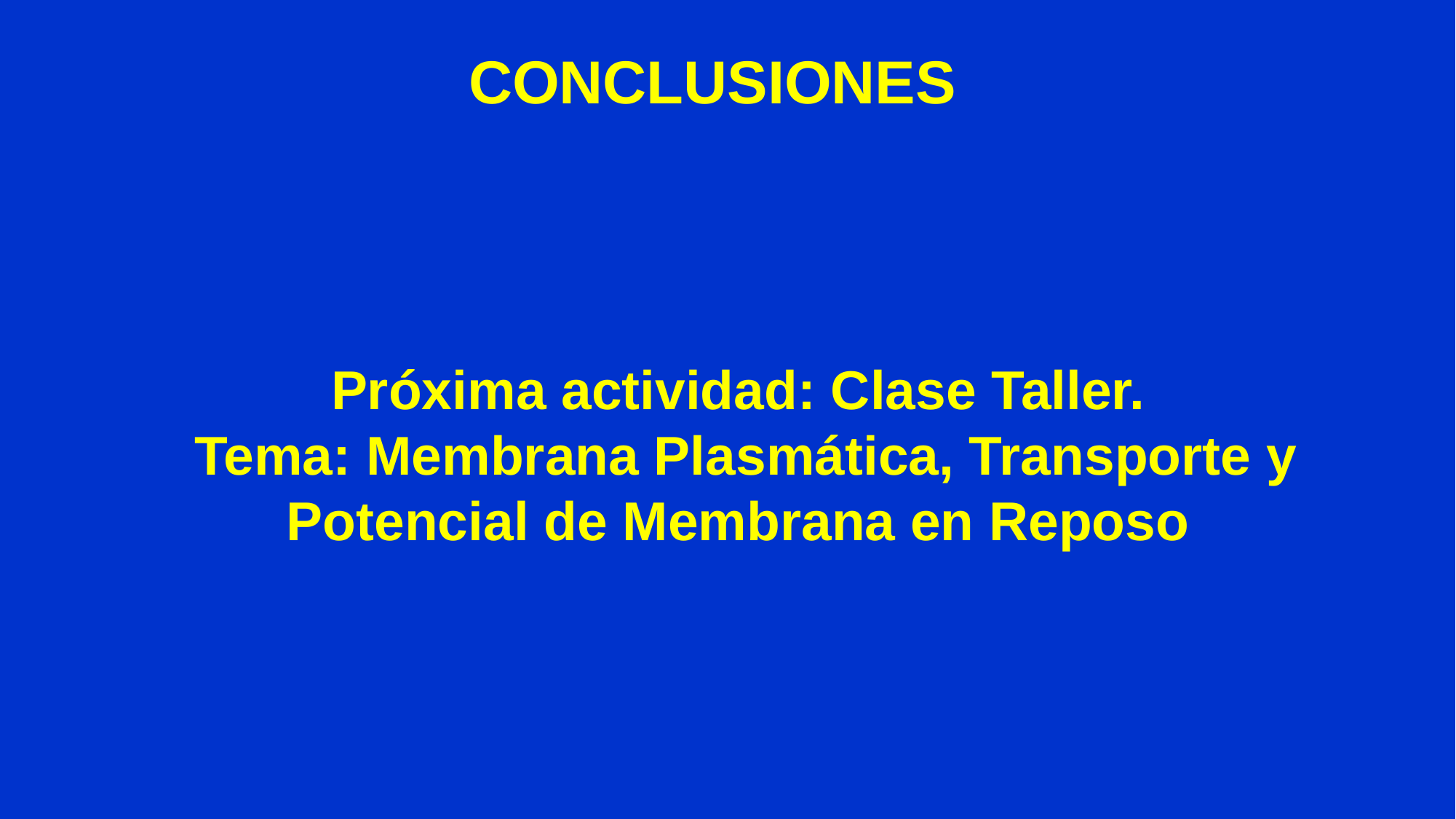

CONCLUSIONES
Próxima actividad: Clase Taller.
 Tema: Membrana Plasmática, Transporte y Potencial de Membrana en Reposo